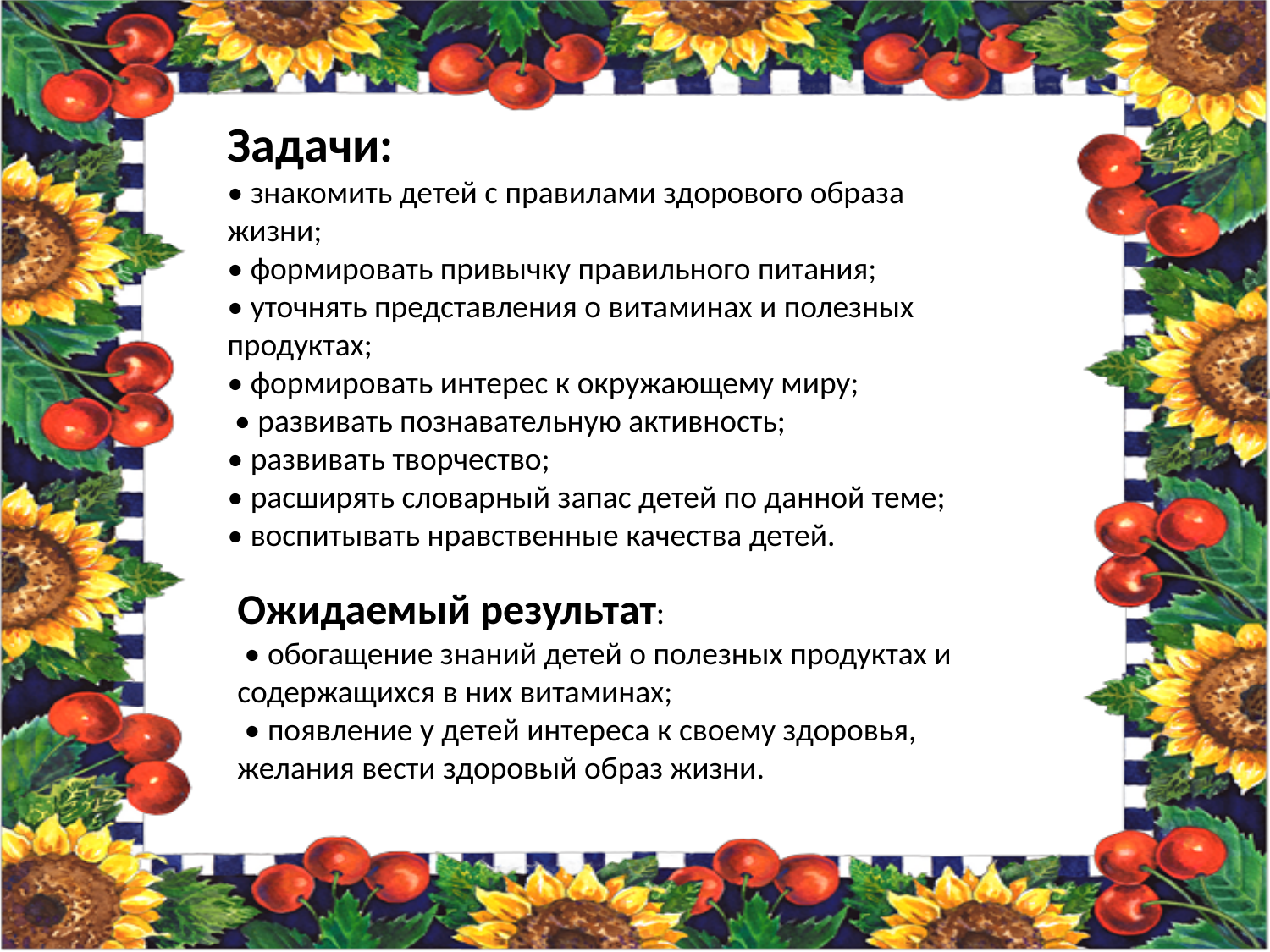

Задачи:
• знакомить детей с правилами здорового образа жизни;
• формировать привычку правильного питания;
• уточнять представления о витаминах и полезных продуктах;
• формировать интерес к окружающему миру;
 • развивать познавательную активность;
• развивать творчество;
• расширять словарный запас детей по данной теме;
• воспитывать нравственные качества детей.
Ожидаемый результат:
 • обогащение знаний детей о полезных продуктах и содержащихся в них витаминах;
 • появление у детей интереса к своему здоровья, желания вести здоровый образ жизни.